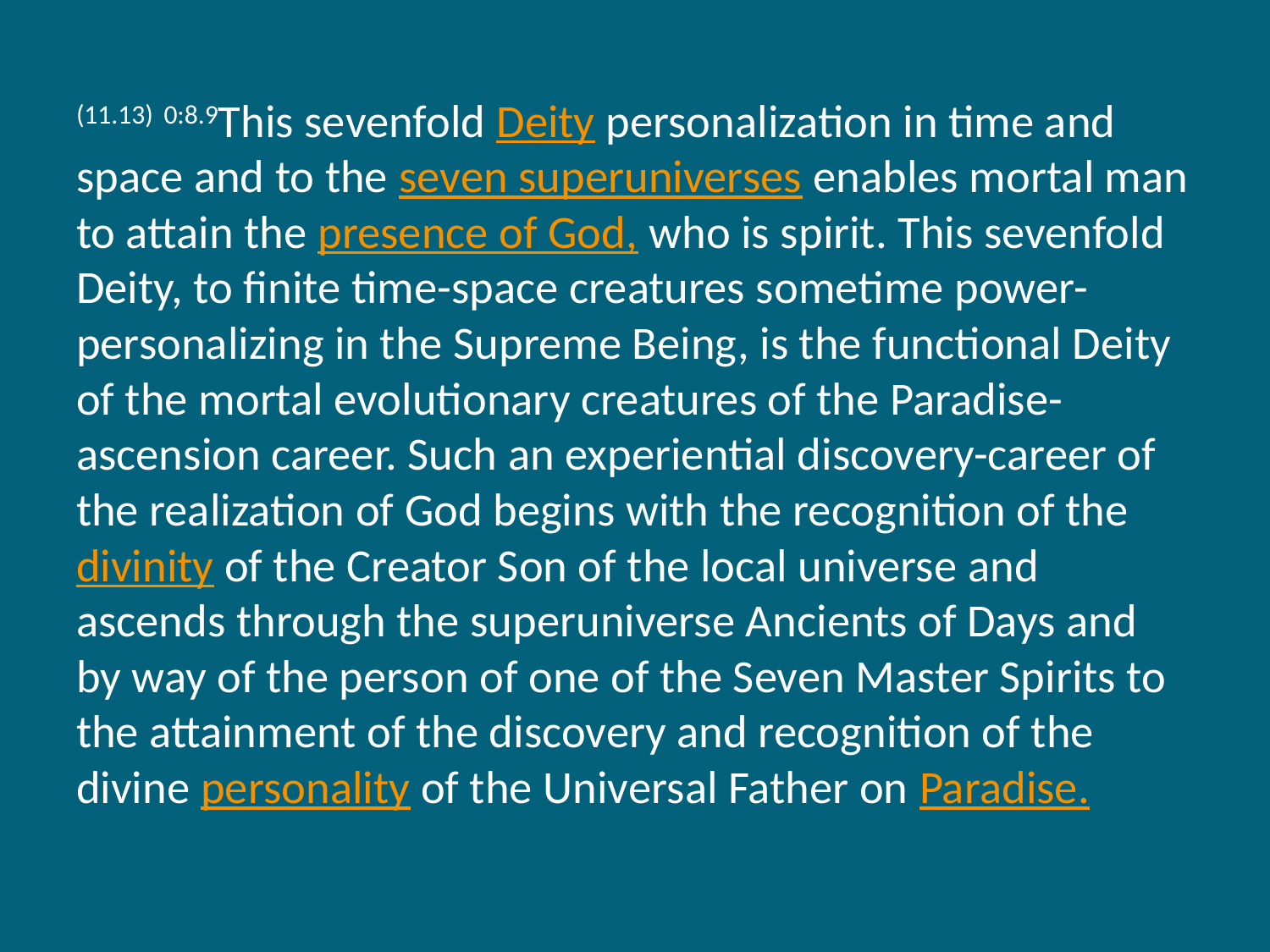

(11.13) 0:8.9This sevenfold Deity personalization in time and space and to the seven superuniverses enables mortal man to attain the presence of God, who is spirit. This sevenfold Deity, to finite time-space creatures sometime power-personalizing in the Supreme Being, is the functional Deity of the mortal evolutionary creatures of the Paradise-ascension career. Such an experiential discovery-career of the realization of God begins with the recognition of the divinity of the Creator Son of the local universe and ascends through the superuniverse Ancients of Days and by way of the person of one of the Seven Master Spirits to the attainment of the discovery and recognition of the divine personality of the Universal Father on Paradise.